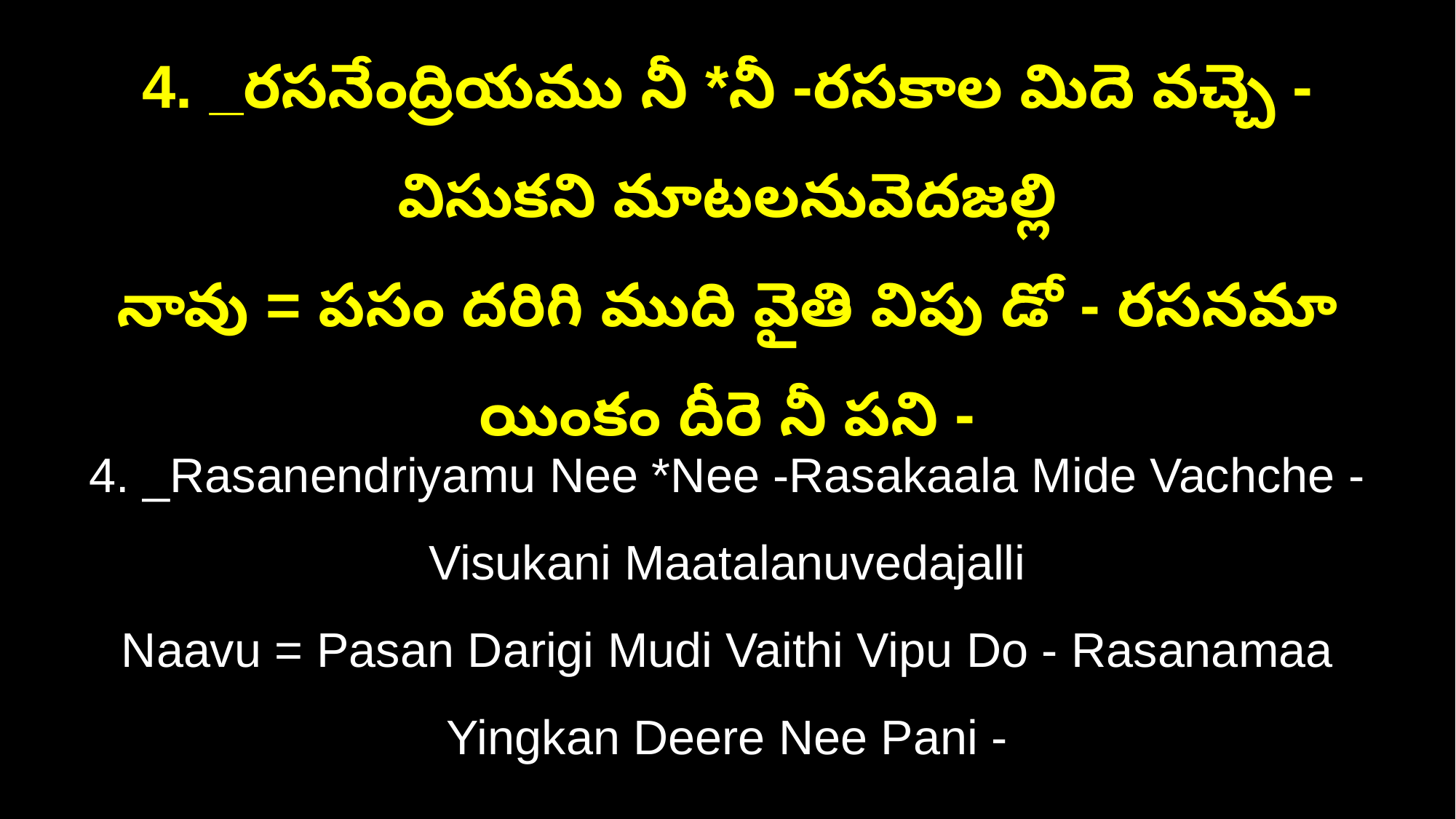

4. _రసనేంద్రియము నీ *నీ -రసకాల మిదె వచ్చె - విసుకని మాటలనువెదజల్లి
నావు = పసం దరిగి ముది వైతి విపు డో - రసనమా యింకం దీరె నీ పని -
4. _Rasanendriyamu Nee *Nee -Rasakaala Mide Vachche - Visukani Maatalanuvedajalli
Naavu = Pasan Darigi Mudi Vaithi Vipu Do - Rasanamaa Yingkan Deere Nee Pani -